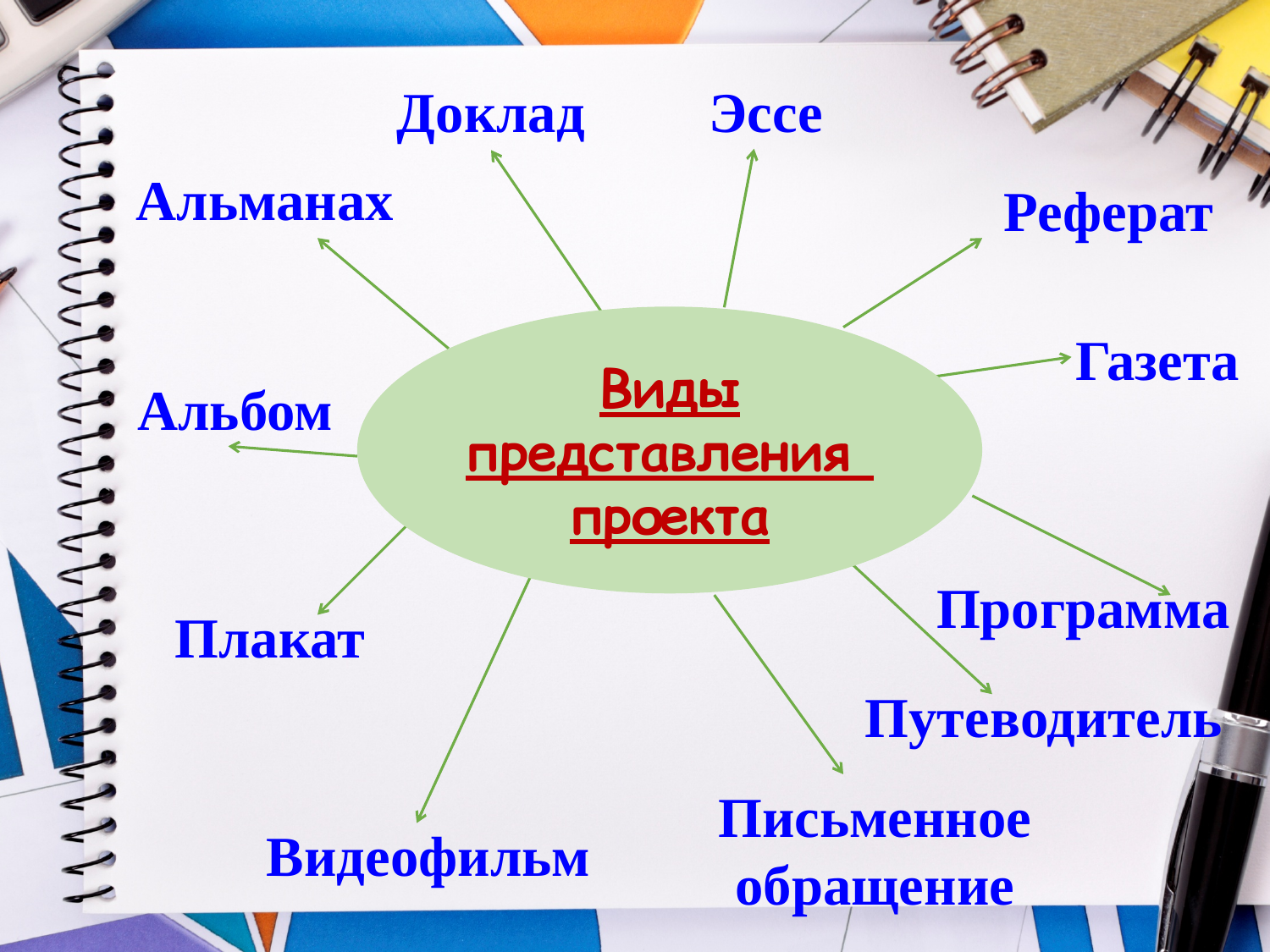

Доклад
Эссе

Альманах
Реферат
Виды
представления
проекта
Газета
Альбом
Программа
Плакат
Путеводитель
Письменное обращение
Видеофильм